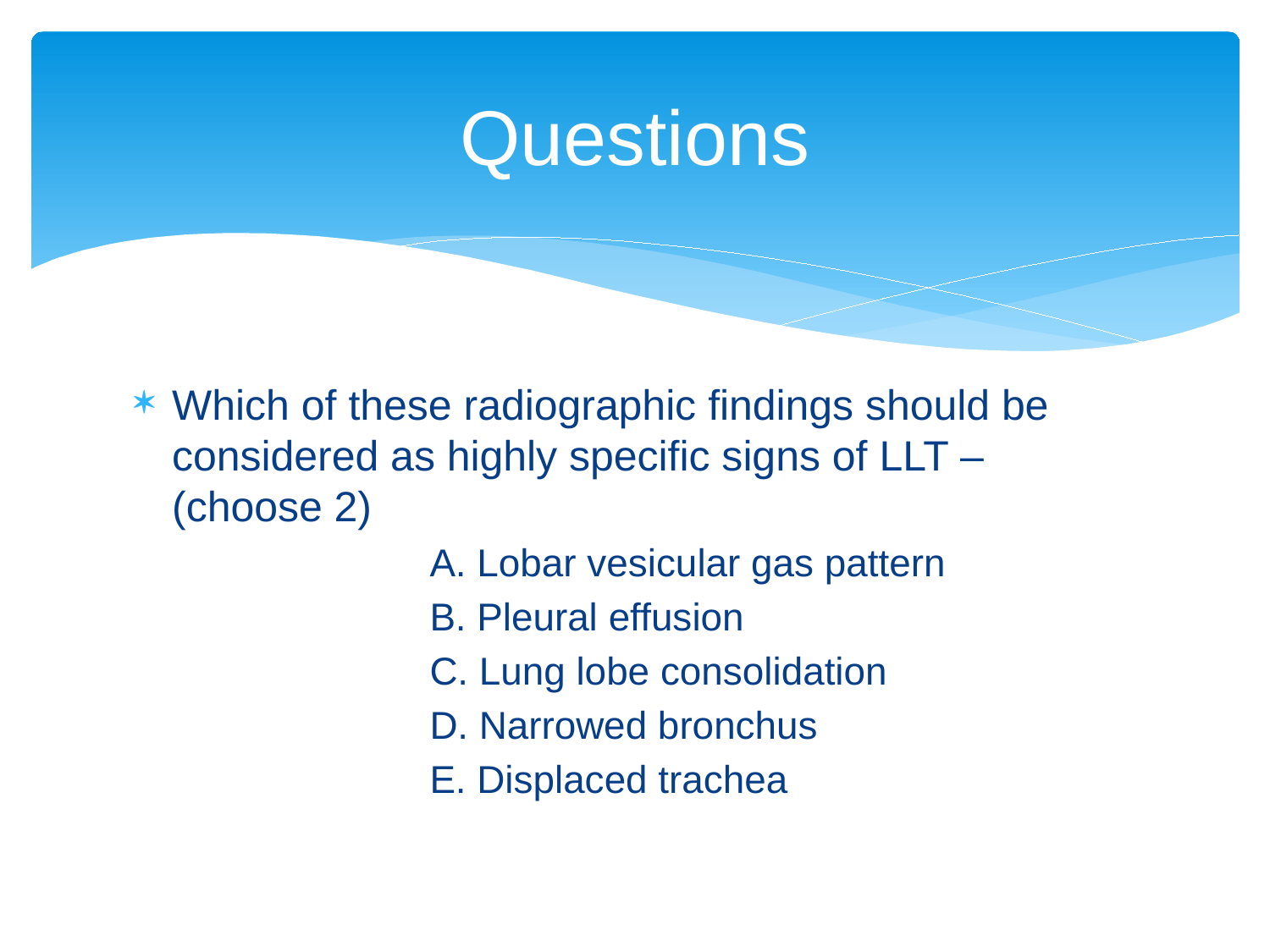

# Questions
Which of these radiographic findings should be considered as highly specific signs of LLT – (choose 2)
		A. Lobar vesicular gas pattern
		B. Pleural effusion
		C. Lung lobe consolidation
		D. Narrowed bronchus
		E. Displaced trachea